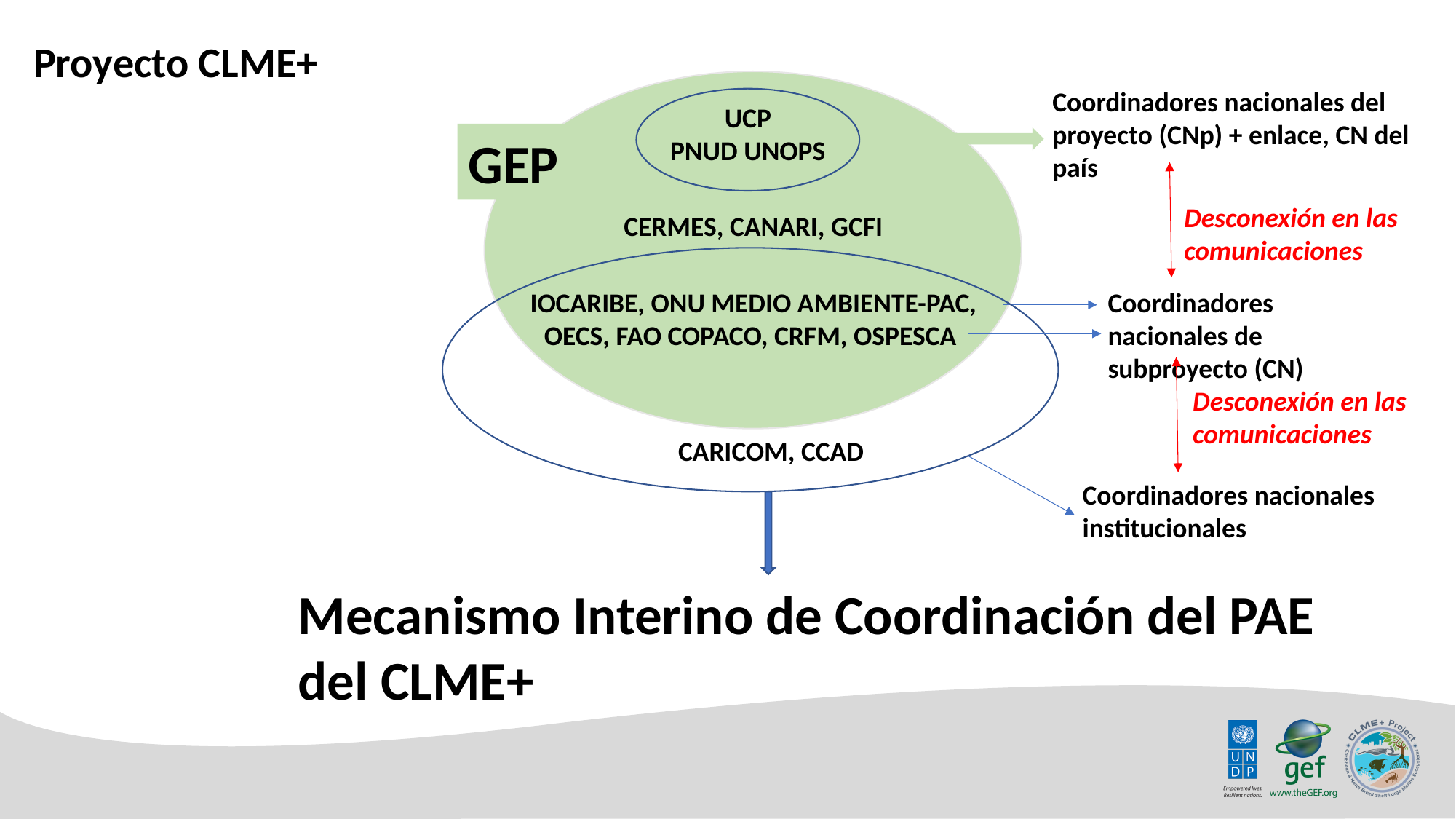

Proyecto CLME+

Coordinadores nacionales del proyecto (CNp) + enlace, CN del país

UCP
PNUD UNOPS
GEP

Desconexión en las comunicaciones
CERMES, CANARI, GCFI

IOCARIBE, ONU MEDIO AMBIENTE-PAC, OECS, FAO COPACO, CRFM, OSPESCA
Coordinadores nacionales de subproyecto (CN)
Desconexión en las comunicaciones
CARICOM, CCAD
Coordinadores nacionales institucionales

Mecanismo Interino de Coordinación del PAE del CLME+